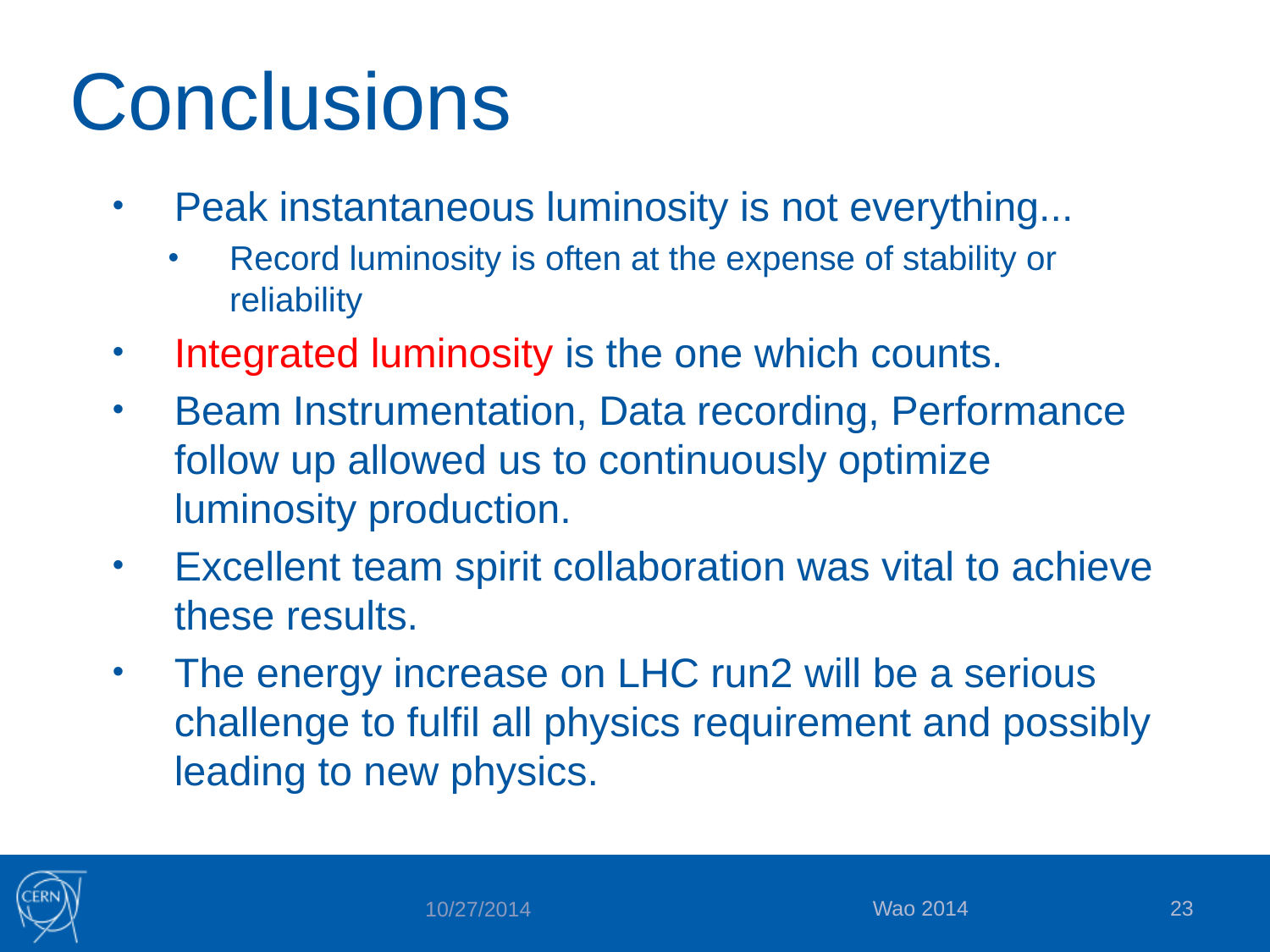

# Conclusions
Peak instantaneous luminosity is not everything...
Record luminosity is often at the expense of stability or reliability
Integrated luminosity is the one which counts.
Beam Instrumentation, Data recording, Performance follow up allowed us to continuously optimize luminosity production.
Excellent team spirit collaboration was vital to achieve these results.
The energy increase on LHC run2 will be a serious challenge to fulfil all physics requirement and possibly leading to new physics.
Wao 2014
23
10/27/2014